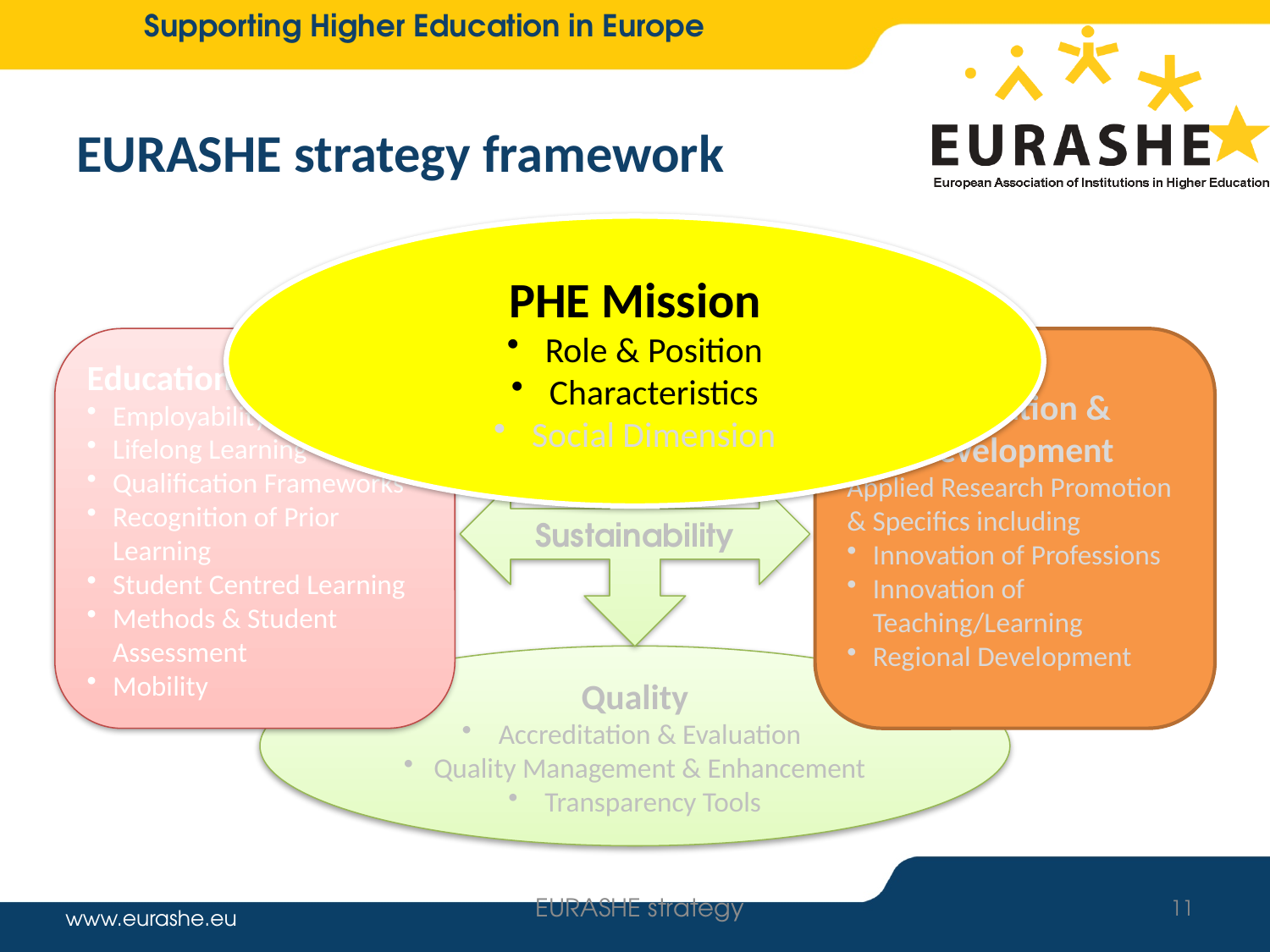

# EURASHE strategy framework
PHE Mission
 Role & Position
 Characteristics
 Social Dimension
Education & Learning
Employability
Lifelong Learning
Qualification Frameworks
Recognition of Prior Learning
Student Centred Learning
Methods & Student Assessment
Mobility
Innovation & Development
Applied Research Promotion & Specifics including
Innovation of Professions
Innovation of Teaching/Learning
Regional Development
Sustainability
Quality
 Accreditation & Evaluation
Quality Management & Enhancement
 Transparency Tools
EURASHE strategy
11